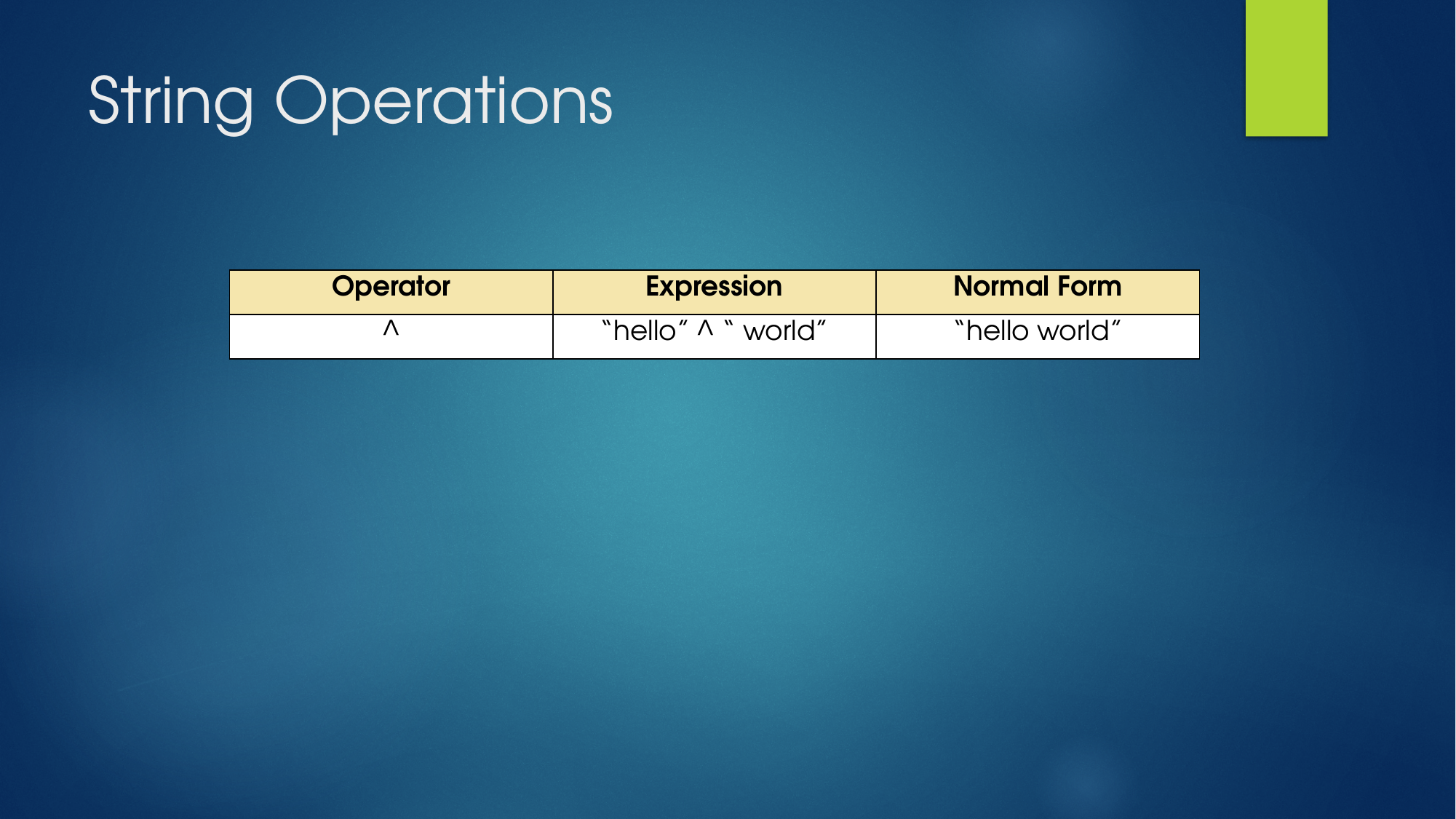

# String Operations
| Operator | Expression | Normal Form |
| --- | --- | --- |
| ^ | “hello” ^ “ world” | “hello world” |